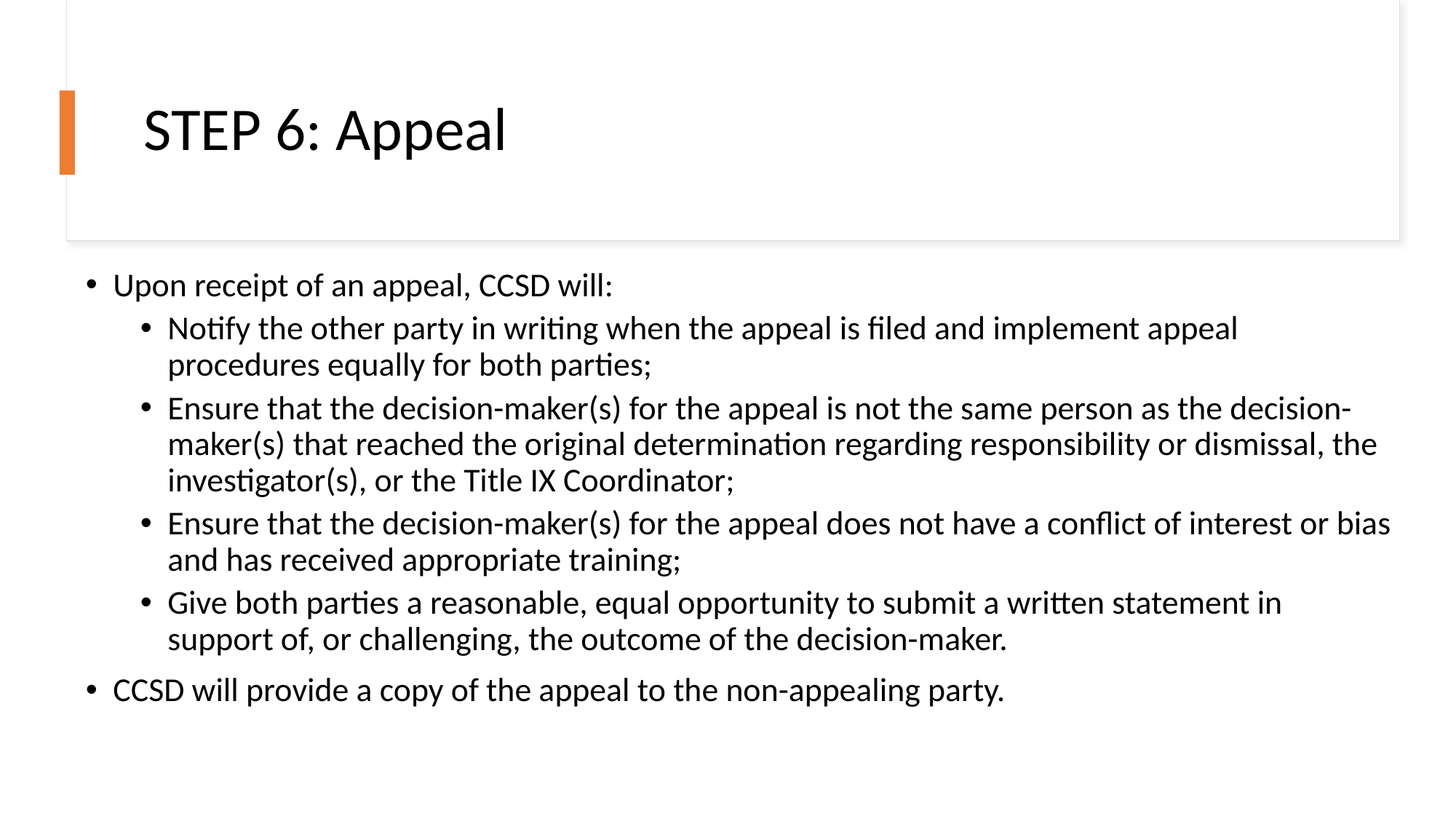

# STEP 6: Appeal

Upon receipt of an appeal, CCSD will:
Notify the other party in writing when the appeal is filed and implement appeal procedures equally for both parties;
Ensure that the decision-maker(s) for the appeal is not the same person as the decision-maker(s) that reached the original determination regarding responsibility or dismissal, the investigator(s), or the Title IX Coordinator;
Ensure that the decision-maker(s) for the appeal does not have a conflict of interest or bias and has received appropriate training;
Give both parties a reasonable, equal opportunity to submit a written statement in support of, or challenging, the outcome of the decision-maker.
CCSD will provide a copy of the appeal to the non-appealing party.

40